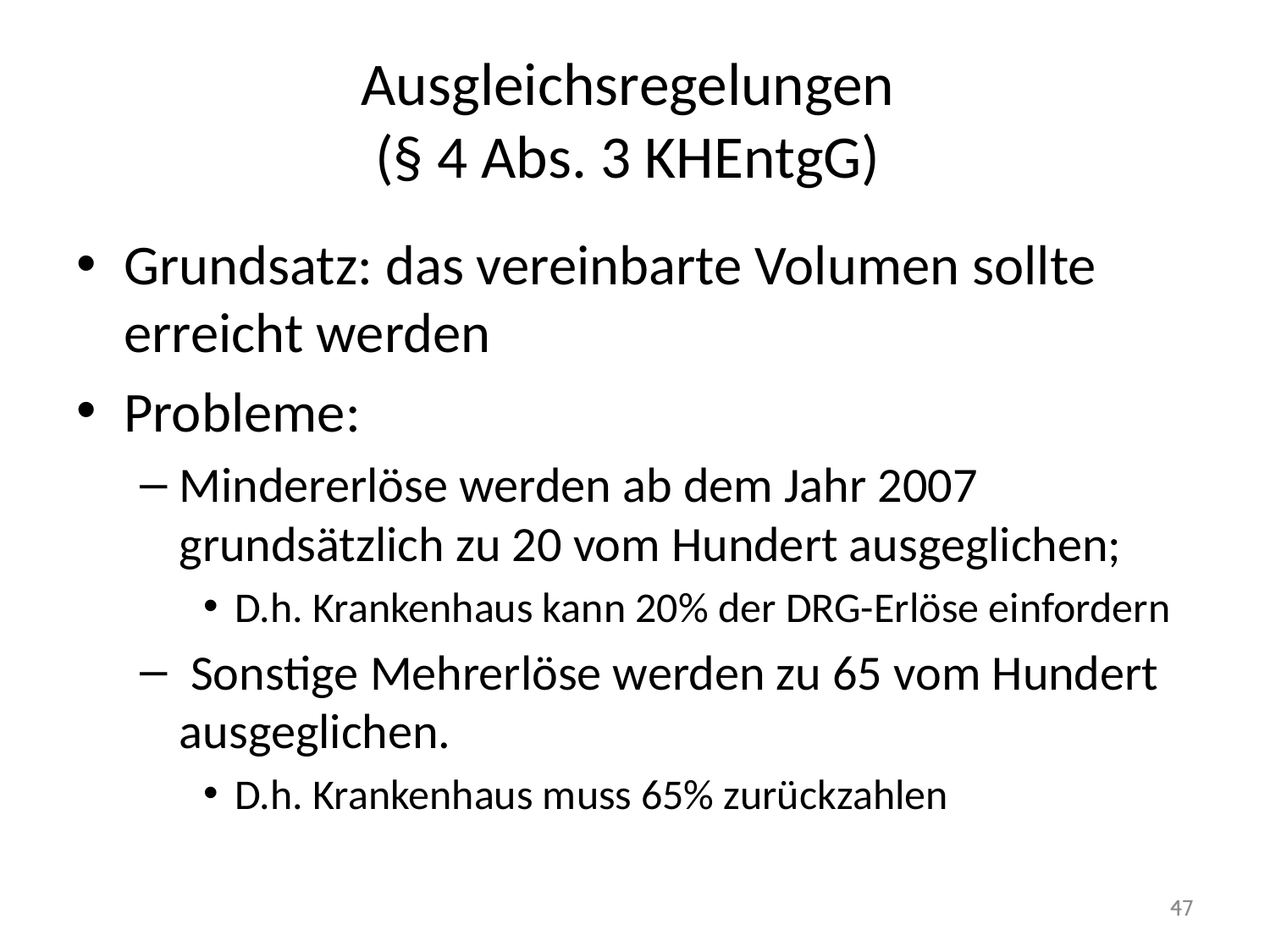

# Ausgleichsregelungen (§ 4 Abs. 3 KHEntgG)
Grundsatz: das vereinbarte Volumen sollte erreicht werden
Probleme:
Mindererlöse werden ab dem Jahr 2007 grundsätzlich zu 20 vom Hundert ausgeglichen;
D.h. Krankenhaus kann 20% der DRG-Erlöse einfordern
 Sonstige Mehrerlöse werden zu 65 vom Hundert ausgeglichen.
D.h. Krankenhaus muss 65% zurückzahlen
47